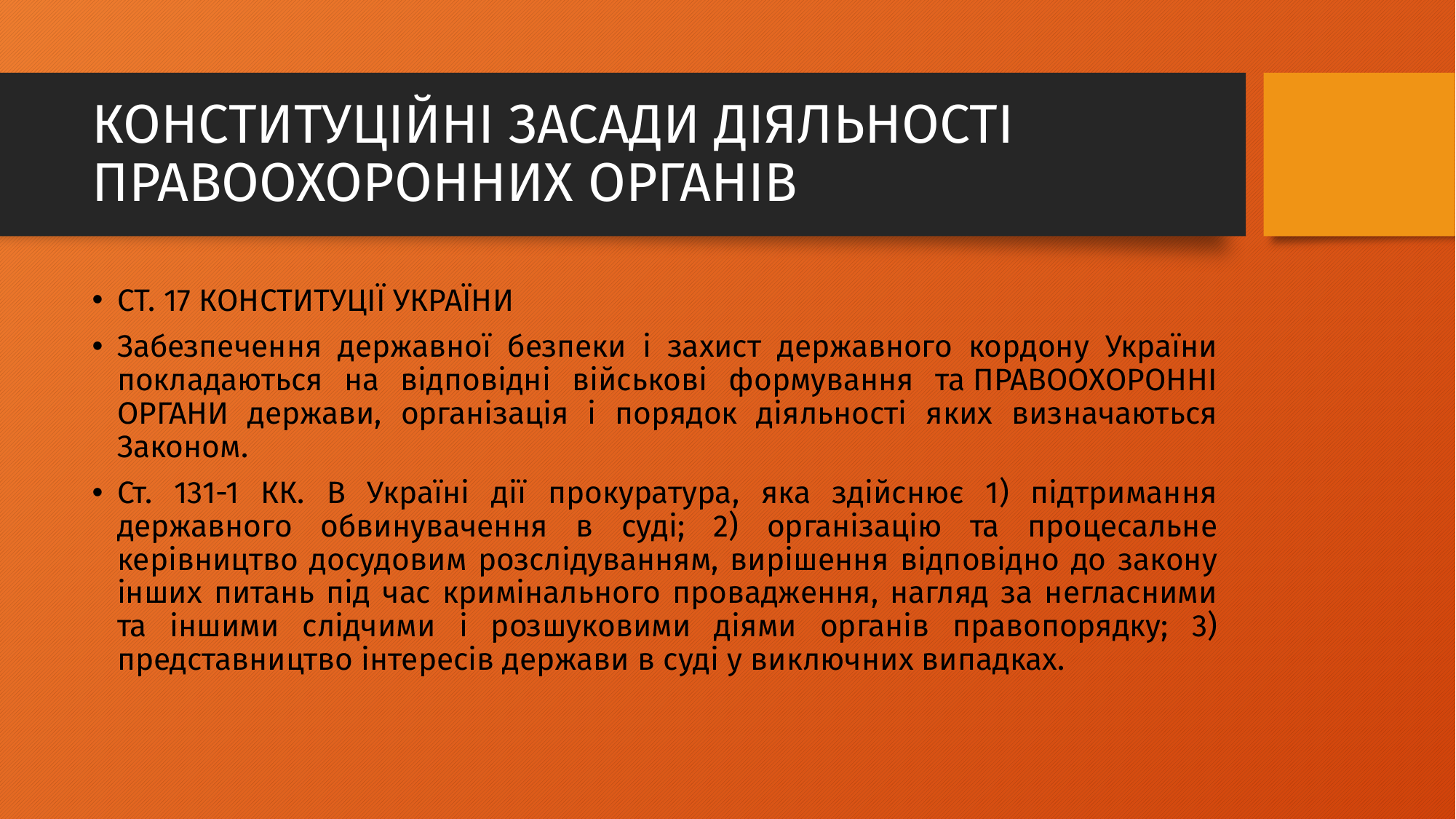

# КОНСТИТУЦІЙНІ ЗАСАДИ ДІЯЛЬНОСТІ ПРАВООХОРОННИХ ОРГАНІВ
СТ. 17 КОНСТИТУЦІЇ УКРАЇНИ
Забезпечення державної безпеки і захист державного кордону України покладаються на відповідні військові формування та ПРАВООХОРОННІ ОРГАНИ держави, організація і порядок діяльності яких визначаються Законом.
Ст. 131-1 КК. В Україні дії прокуратура, яка здійснює 1) підтримання державного обвинувачення в суді; 2) організацію та процесальне керівництво досудовим розслідуванням, вирішення відповідно до закону інших питань під час кримінального провадження, нагляд за негласними та іншими слідчими і розшуковими діями органів правопорядку; 3) представництво інтересів держави в суді у виключних випадках.